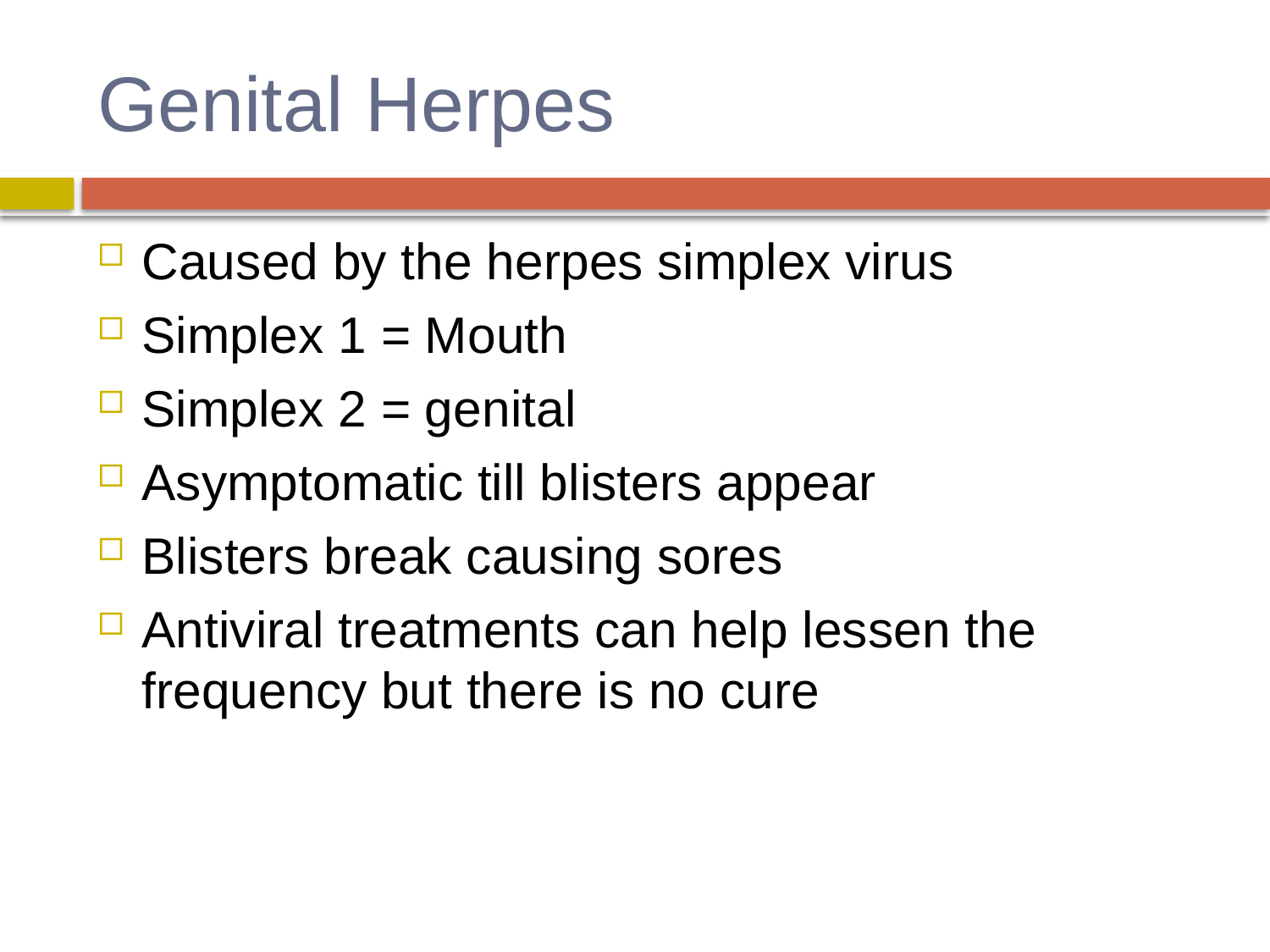

# Genital Herpes
Caused by the herpes simplex virus
Simplex 1 = Mouth
Simplex 2 = genital
Asymptomatic till blisters appear
Blisters break causing sores
Antiviral treatments can help lessen the frequency but there is no cure